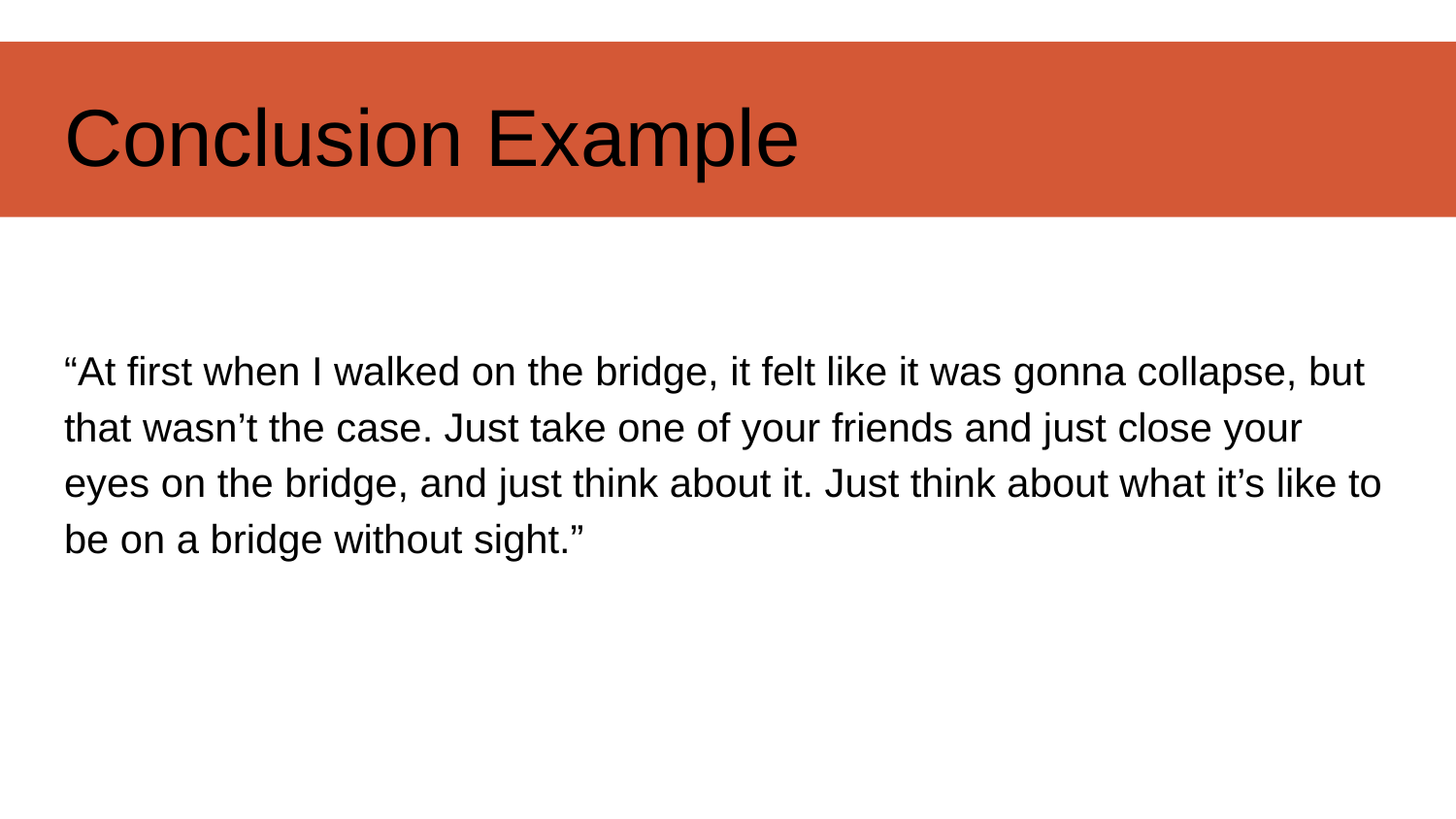

# Conclusion Example
“At first when I walked on the bridge, it felt like it was gonna collapse, but that wasn’t the case. Just take one of your friends and just close your eyes on the bridge, and just think about it. Just think about what it’s like to be on a bridge without sight.”